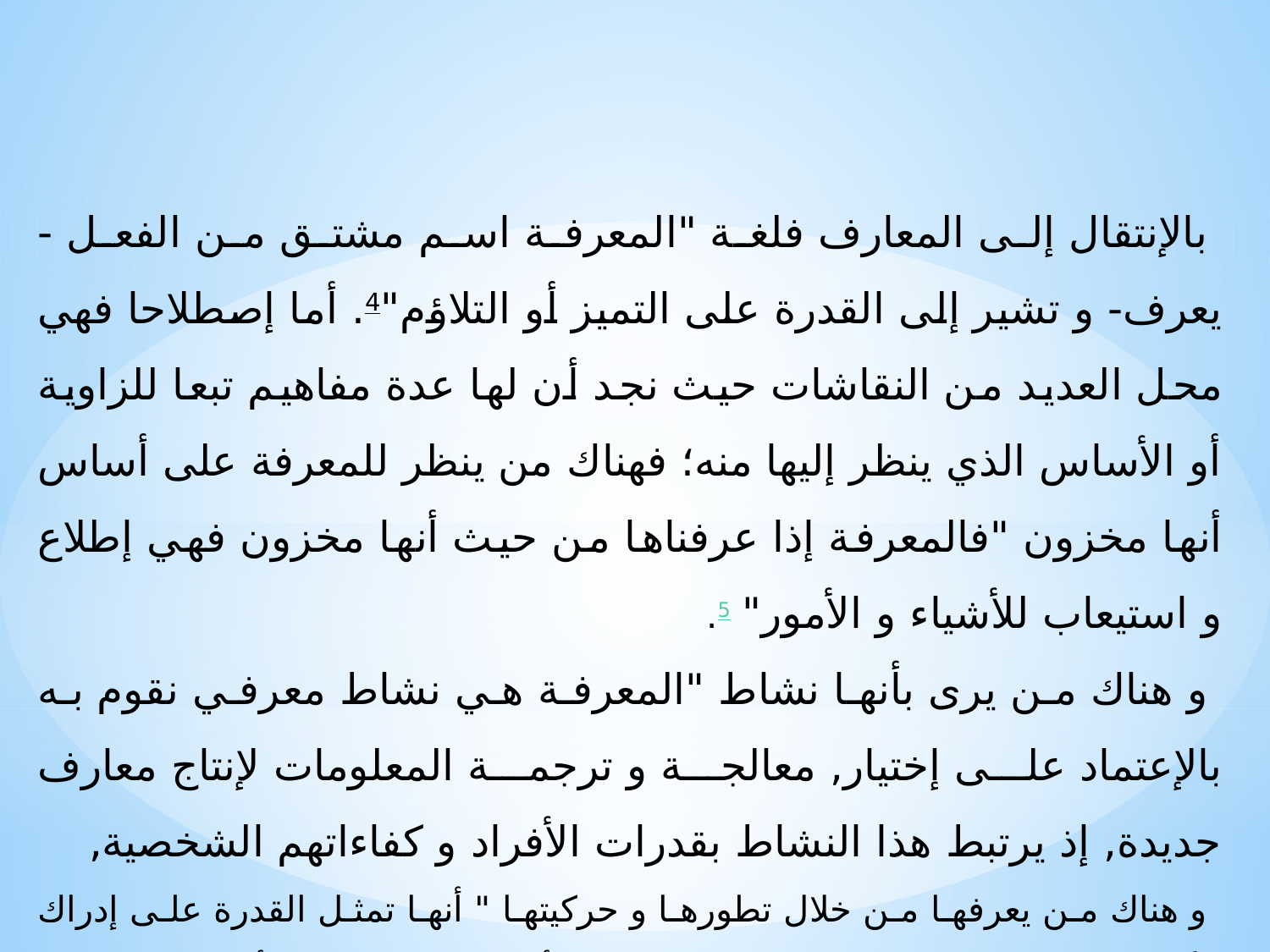

بالإنتقال إلى المعارف فلغة "المعرفة اسم مشتق من الفعل - يعرف- و تشير إلى القدرة على التميز أو التلاؤم"4. أما إصطلاحا فهي محل العديد من النقاشات حيث نجد أن لها عدة مفاهيم تبعا للزاوية أو الأساس الذي ينظر إليها منه؛ فهناك من ينظر للمعرفة على أساس أنها مخزون "فالمعرفة إذا عرفناها من حيث أنها مخزون فهي إطلاع و استيعاب للأشياء و الأمور" 5.
و هناك من يرى بأنها نشاط "المعرفة هي نشاط معرفي نقوم به بالإعتماد على إختيار, معالجة و ترجمة المعلومات لإنتاج معارف جديدة, إذ يرتبط هذا النشاط بقدرات الأفراد و كفاءاتهم الشخصية,
و هناك من يعرفها من خلال تطورها و حركيتها " أنها تمثل القدرة على إدراك الأشياء بربطها فيما بينها و إعطائها معنى". أما بالنسبة للذين أسقطوا مفهوم المعرفة على المنظمات فيرون أنها أصل من الأصول الإستراتيجية "المعرفة هي أصول إستراتيجية تبين الحدود بين ما تستطيع أو لا تستطيع المنظمة إنتاجه